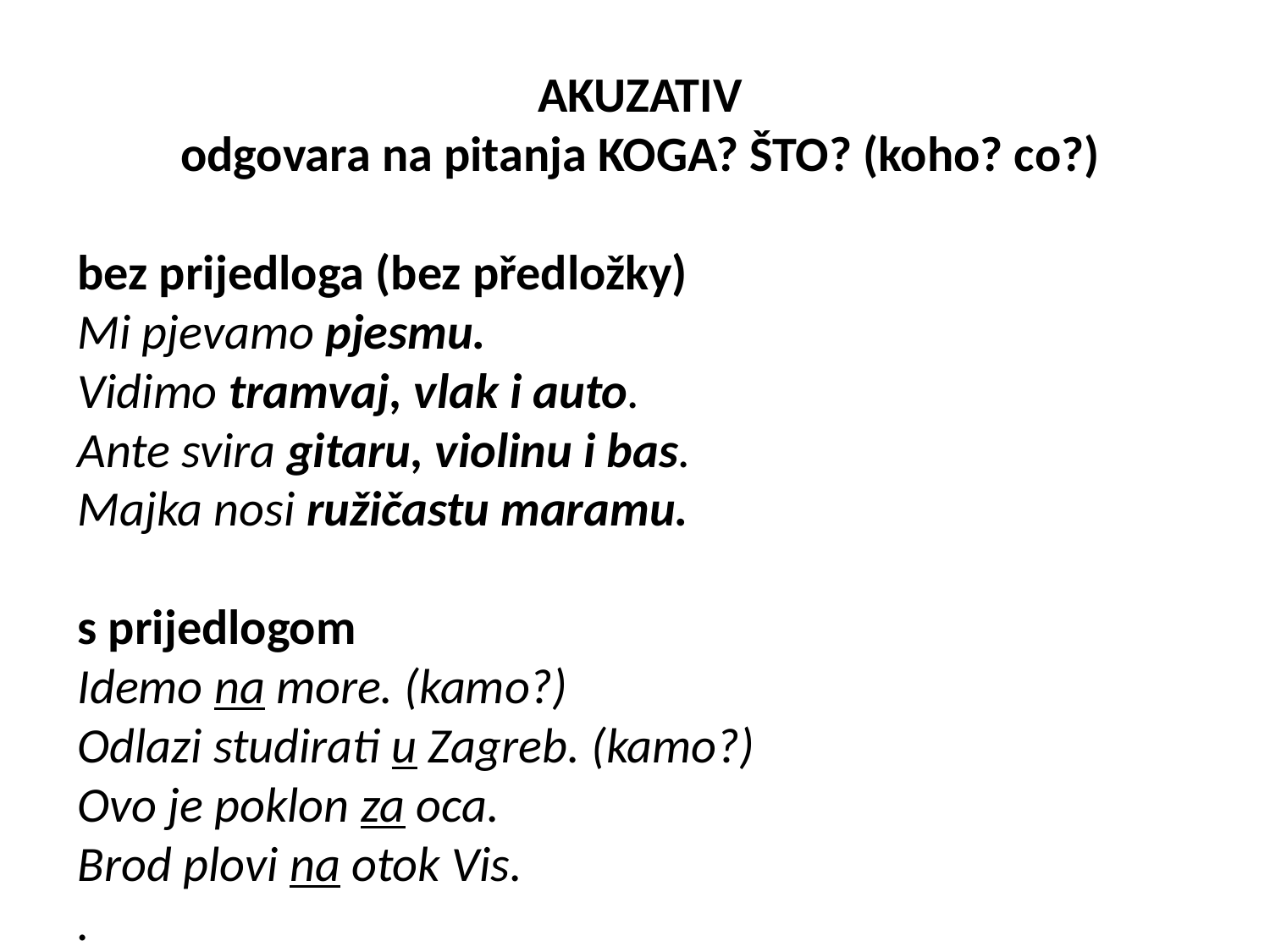

AKUZATIV
odgovara na pitanja KOGA? ŠTO? (koho? co?)

bez prijedloga (bez předložky)
Mi pjevamo pjesmu.
Vidimo tramvaj, vlak i auto.
Ante svira gitaru, violinu i bas.
Majka nosi ružičastu maramu.

s prijedlogom
Idemo na more. (kamo?)
Odlazi studirati u Zagreb. (kamo?)
Ovo je poklon za oca.
Brod plovi na otok Vis.
.